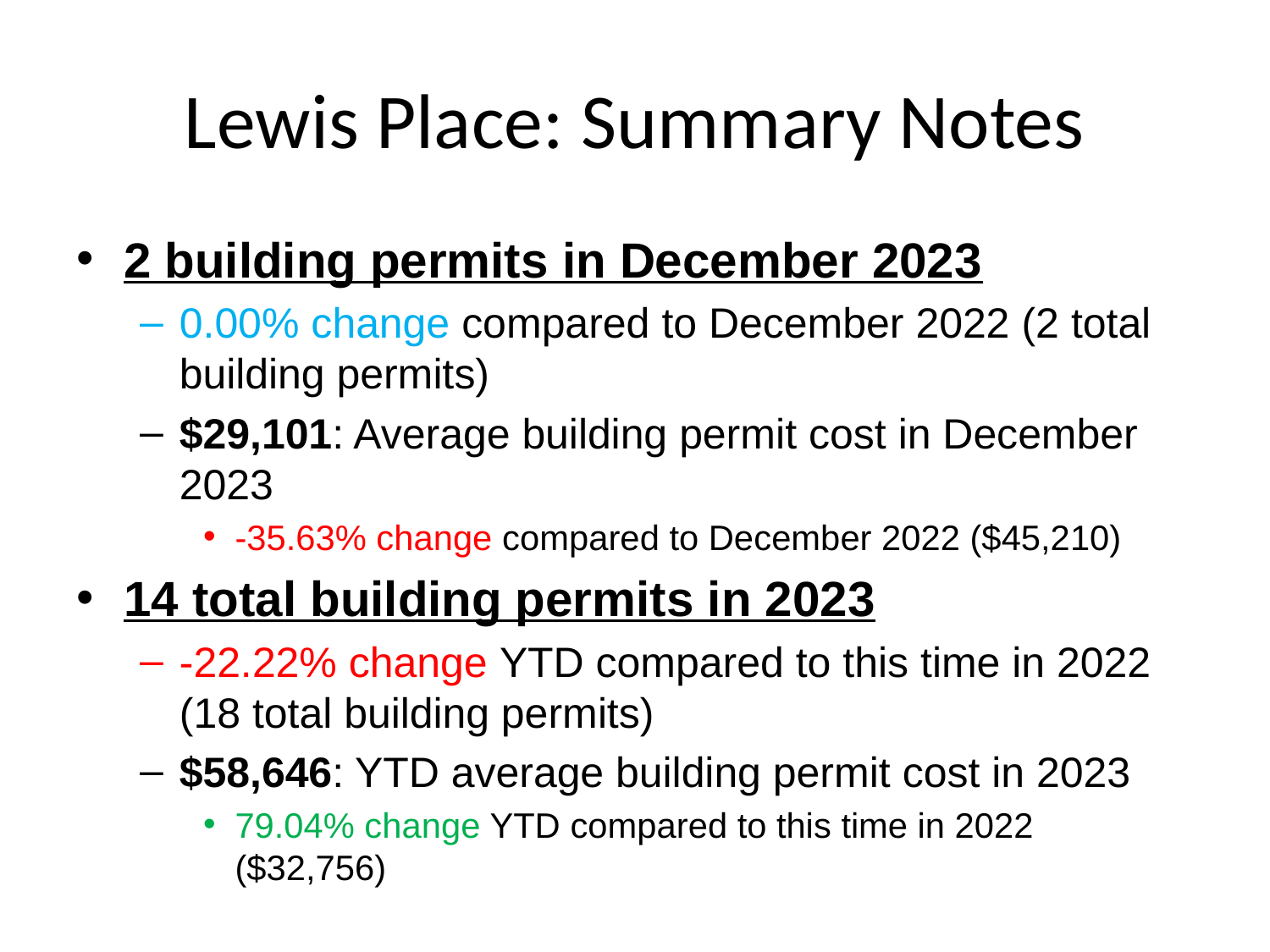

# Lewis Place: Summary Notes
2 building permits in December 2023
0.00% change compared to December 2022 (2 total building permits)
$29,101: Average building permit cost in December 2023
-35.63% change compared to December 2022 ($45,210)
14 total building permits in 2023
-22.22% change YTD compared to this time in 2022 (18 total building permits)
$58,646: YTD average building permit cost in 2023
79.04% change YTD compared to this time in 2022 ($32,756)